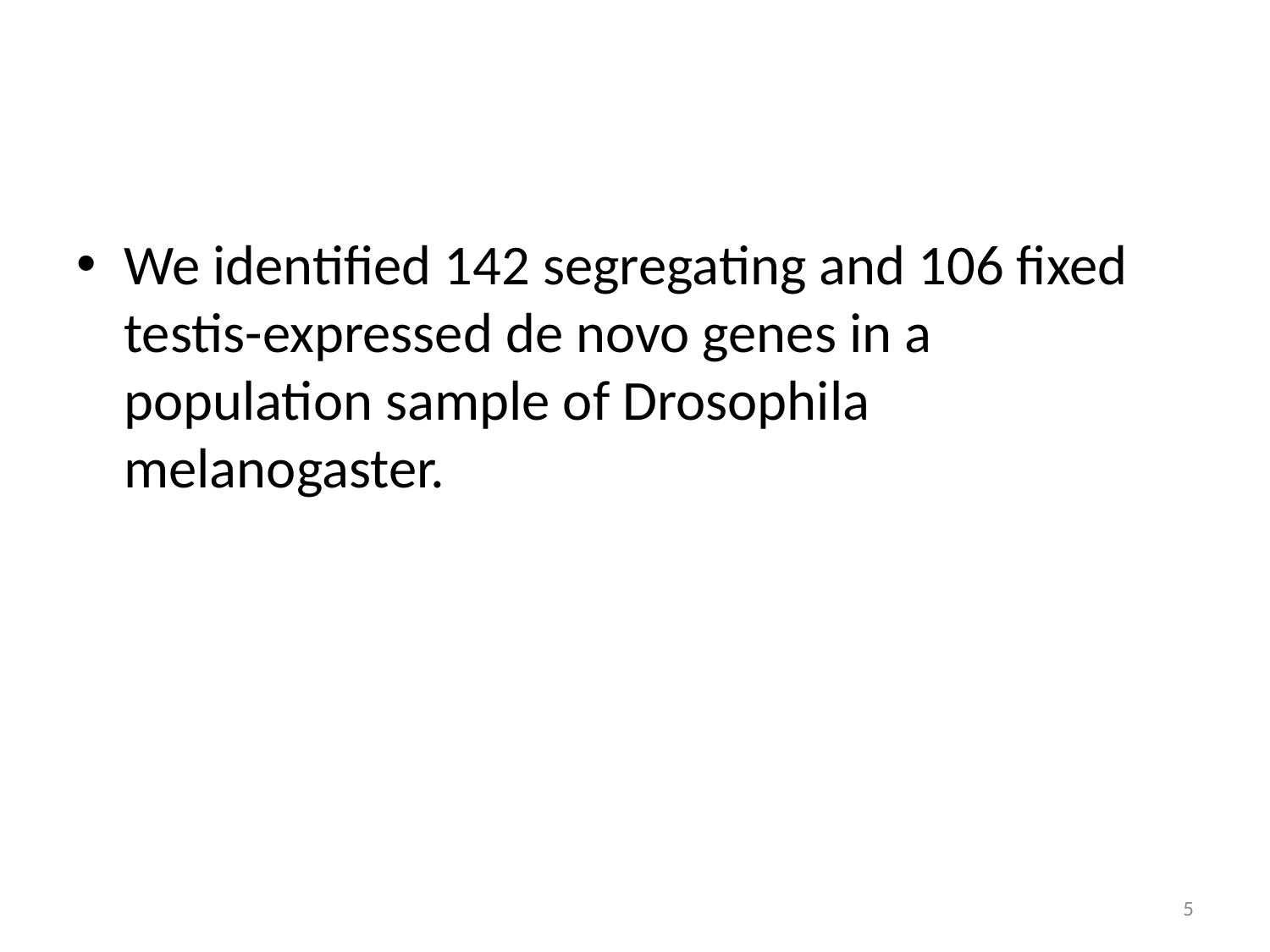

#
We identified 142 segregating and 106 fixed testis-expressed de novo genes in a population sample of Drosophila melanogaster.

5